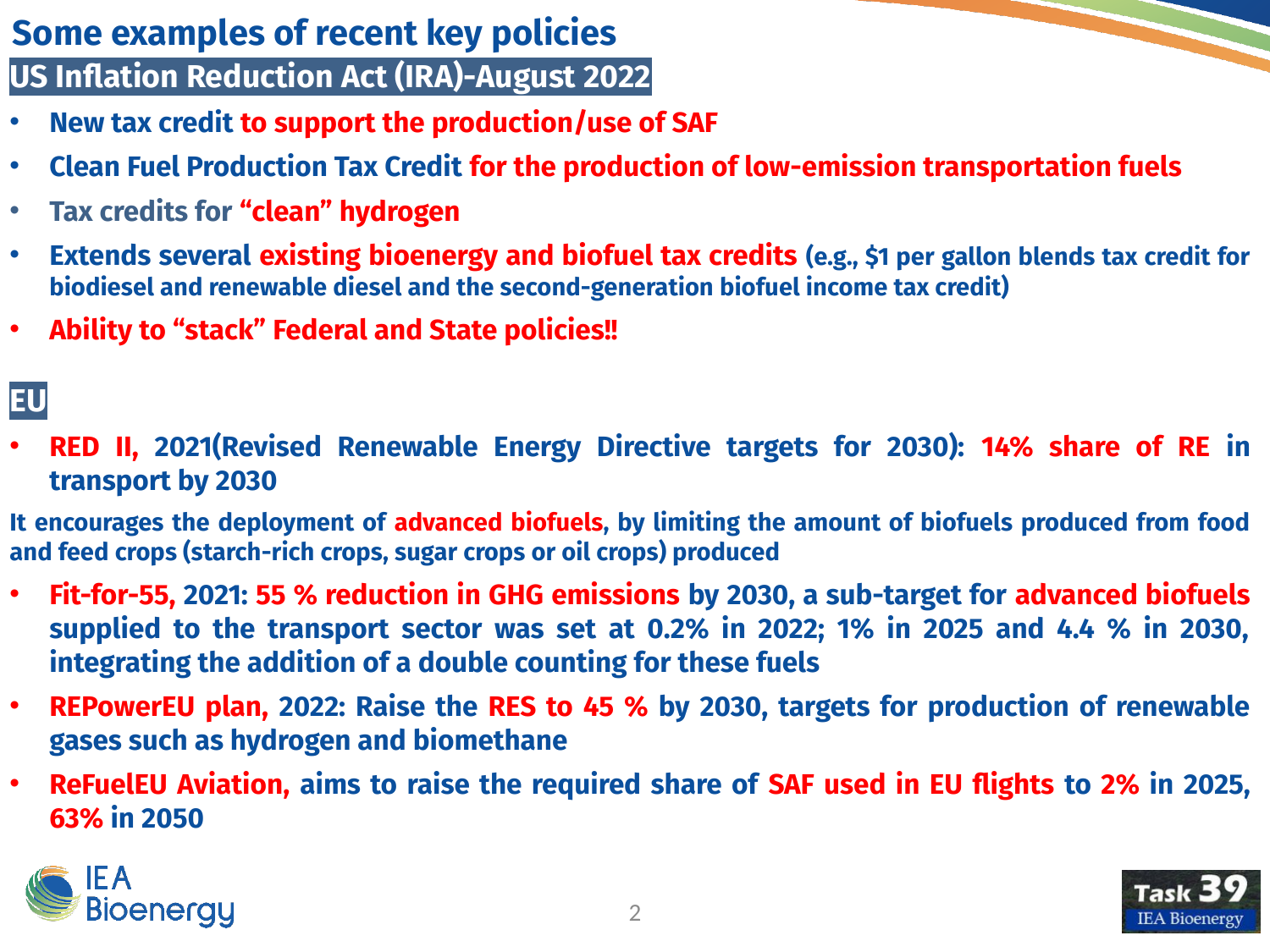

Some examples of recent key policies
US Inflation Reduction Act (IRA)-August 2022
New tax credit to support the production/use of SAF
Clean Fuel Production Tax Credit for the production of low-emission transportation fuels
Tax credits for “clean” hydrogen
Extends several existing bioenergy and biofuel tax credits (e.g., $1 per gallon blends tax credit for biodiesel and renewable diesel and the second-generation biofuel income tax credit)
Ability to “stack” Federal and State policies!!

EU
RED II, 2021(Revised Renewable Energy Directive targets for 2030): 14% share of RE in transport by 2030
It encourages the deployment of advanced biofuels, by limiting the amount of biofuels produced from food and feed crops (starch-rich crops, sugar crops or oil crops) produced
Fit-for-55, 2021: 55 % reduction in GHG emissions by 2030, a sub-target for advanced biofuels supplied to the transport sector was set at 0.2% in 2022; 1% in 2025 and 4.4 % in 2030, integrating the addition of a double counting for these fuels
REPowerEU plan, 2022: Raise the RES to 45 % by 2030, targets for production of renewable gases such as hydrogen and biomethane
ReFuelEU Aviation, aims to raise the required share of SAF used in EU flights to 2% in 2025, 63% in 2050